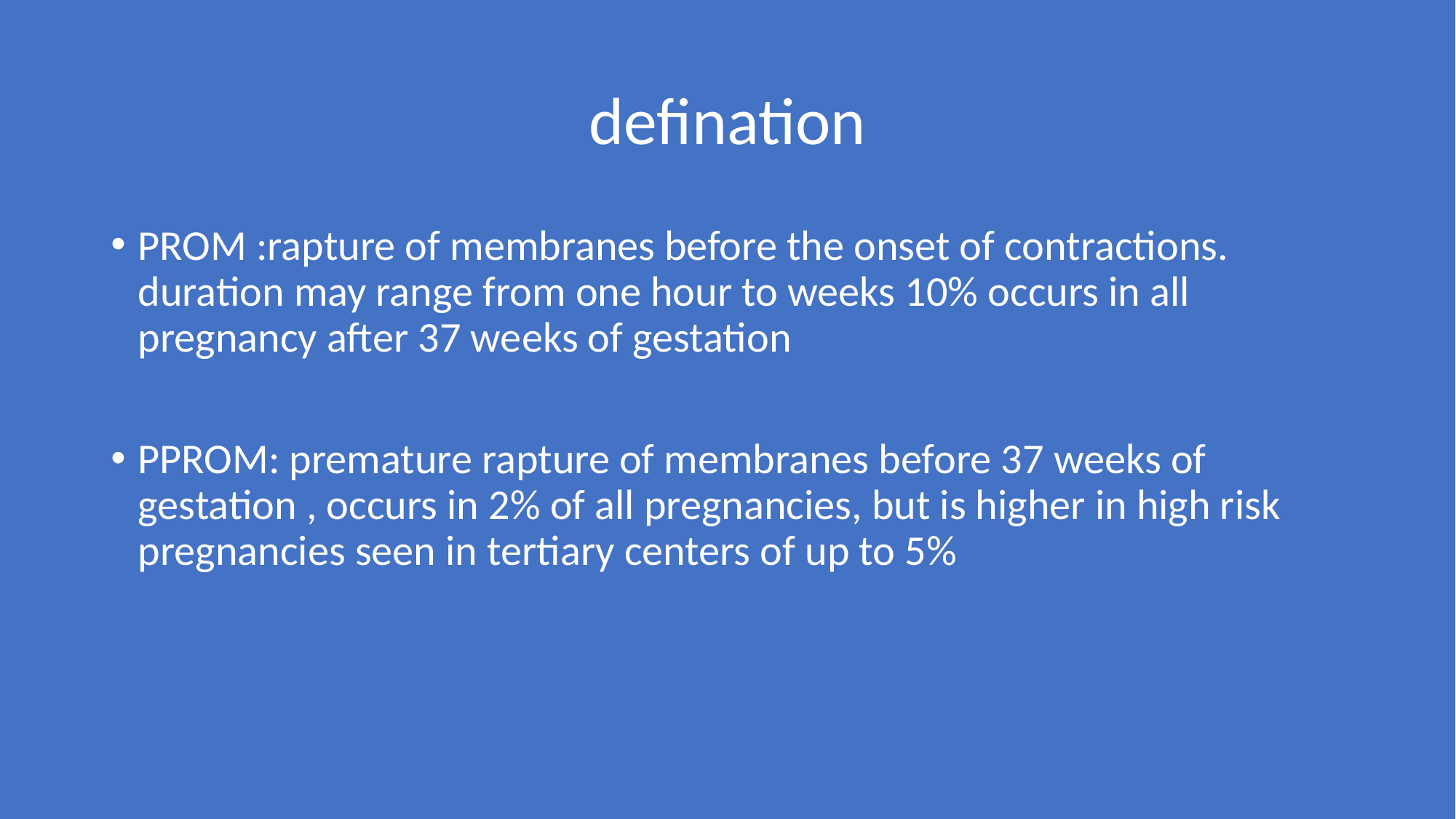

# defination
PROM :rapture of membranes before the onset of contractions. duration may range from one hour to weeks 10% occurs in all pregnancy after 37 weeks of gestation

PPROM: premature rapture of membranes before 37 weeks of gestation , occurs in 2% of all pregnancies, but is higher in high risk pregnancies seen in tertiary centers of up to 5%